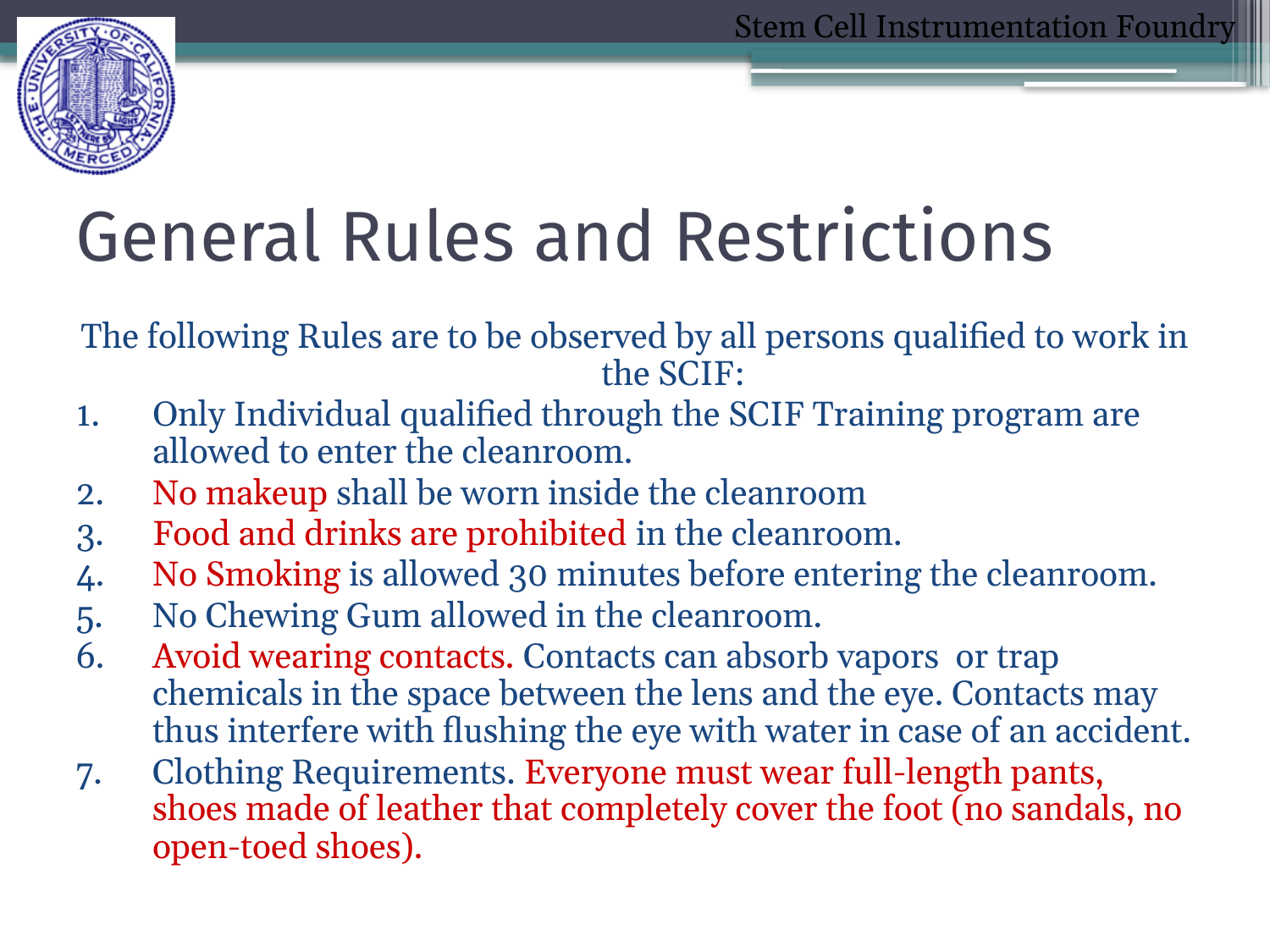

# General Rules and Restrictions
The following Rules are to be observed by all persons qualified to work in the SCIF:
Only Individual qualified through the SCIF Training program are allowed to enter the cleanroom.
No makeup shall be worn inside the cleanroom
Food and drinks are prohibited in the cleanroom.
No Smoking is allowed 30 minutes before entering the cleanroom.
No Chewing Gum allowed in the cleanroom.
Avoid wearing contacts. Contacts can absorb vapors  or trap chemicals in the space between the lens and the eye. Contacts may  thus interfere with flushing the eye with water in case of an accident.
Clothing Requirements. Everyone must wear full-length pants, shoes made of leather that completely cover the foot (no sandals, no open-toed shoes).